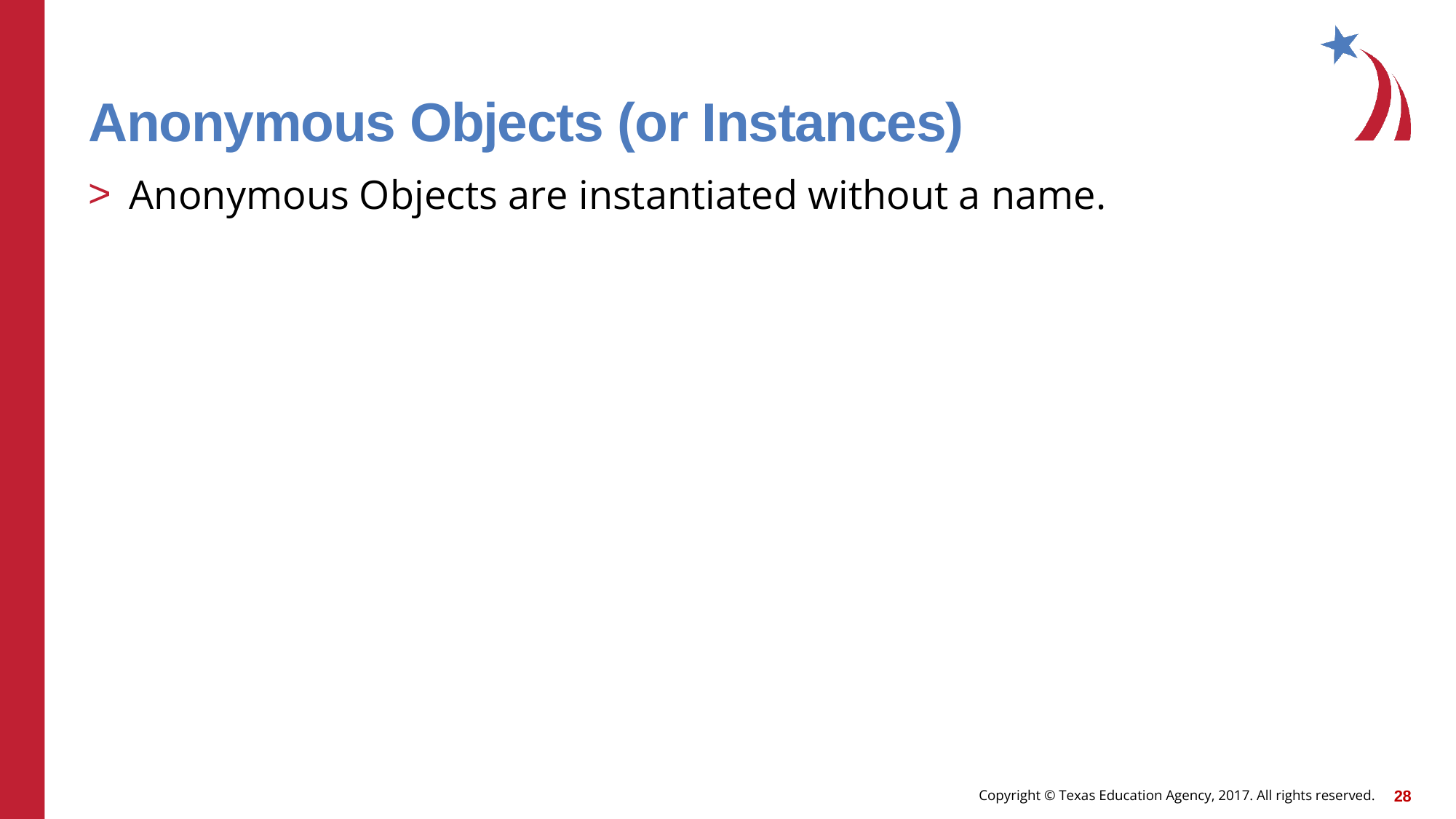

# Anonymous Objects (or Instances)
Anonymous Objects are instantiated without a name.